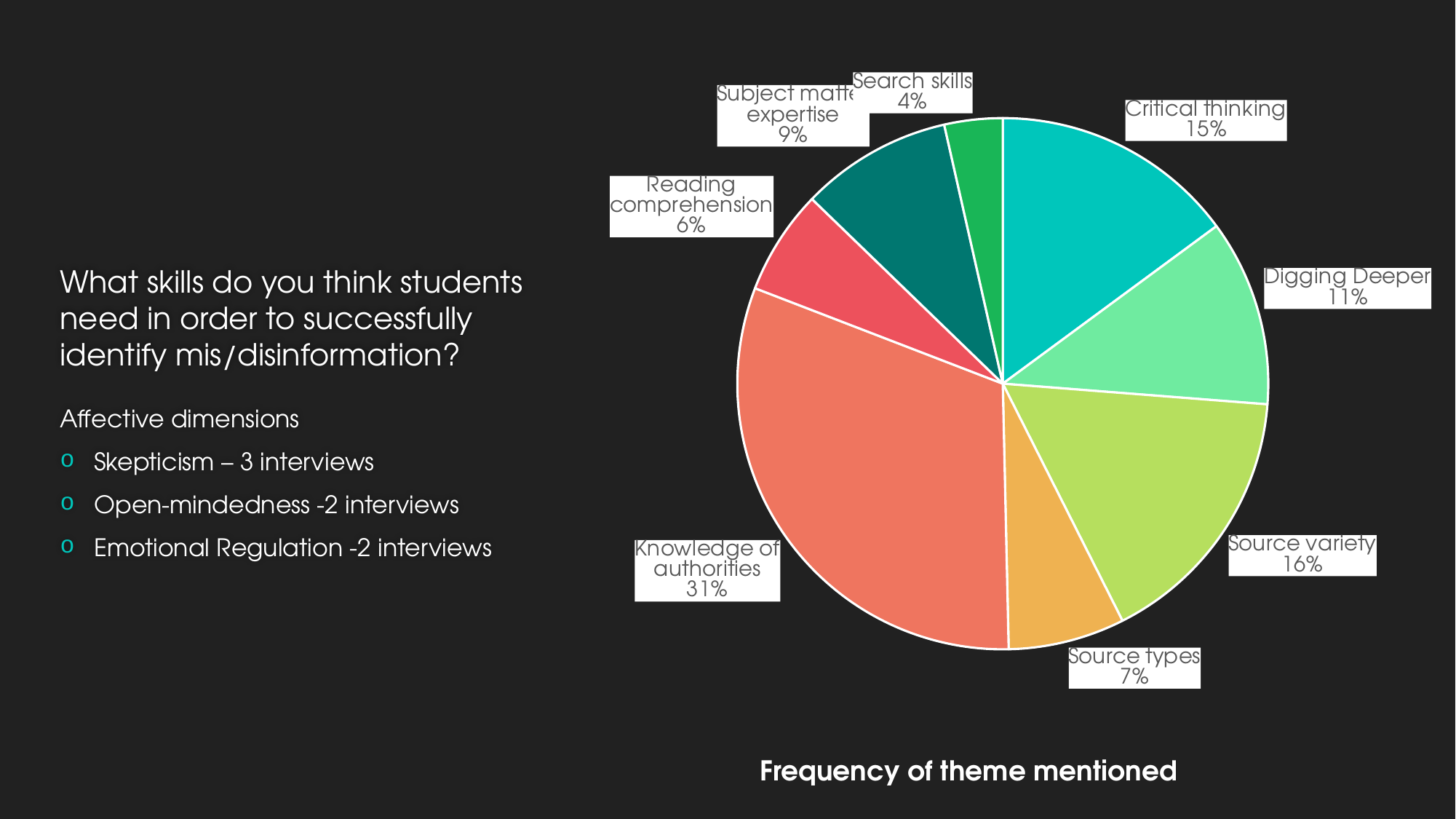

### Chart

| Category | Skills |
|---|---|
| Critical thinking | 21.0 |
| Digging Deeper | 16.0 |
| Source variety | 23.0 |
| Source types | 10.0 |
| Knowledge of authorities | 44.0 |
| Reading comprehension | 9.0 |
| Subject matter expertise | 13.0 |
| Search skills | 5.0 |
# What skills do you think students need in order to successfully identify mis/disinformation?
Affective dimensions
Skepticism – 3 interviews
Open-mindedness -2 interviews
Emotional Regulation -2 interviews

Frequency of theme mentioned